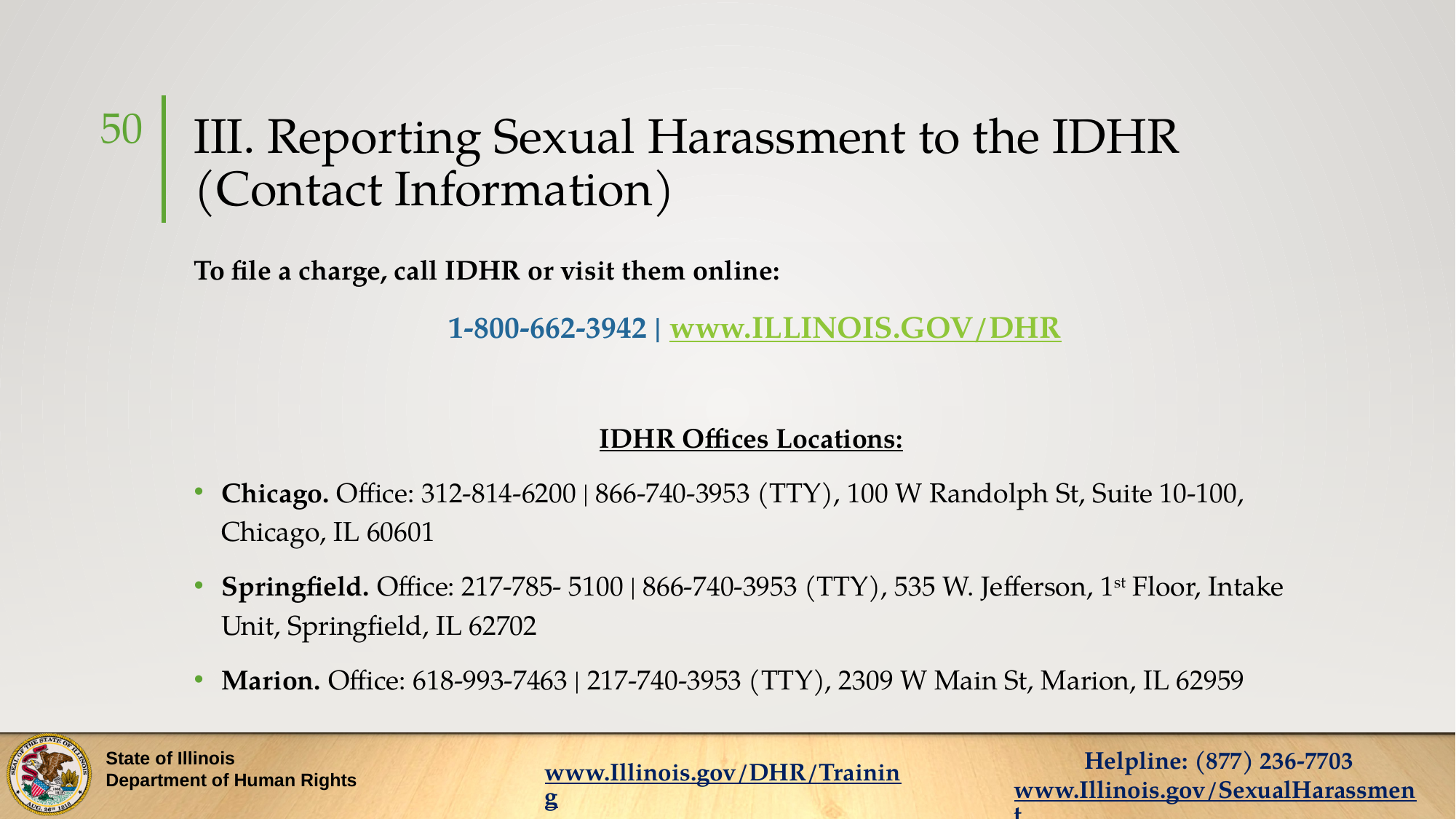

50
# III. Reporting Sexual Harassment to the IDHR (Contact Information)
To file a charge, call IDHR or visit them online:
 1-800-662-3942 | www.ILLINOIS.GOV/DHR

IDHR Offices Locations:
Chicago. Office: 312-814-6200 | 866-740-3953 (TTY), 100 W Randolph St, Suite 10-100, Chicago, IL 60601
Springfield. Office: 217-785- 5100 | 866-740-3953 (TTY), 535 W. Jefferson, 1st Floor, Intake Unit, Springfield, IL 62702
Marion. Office: 618-993-7463 | 217-740-3953 (TTY), 2309 W Main St, Marion, IL 62959